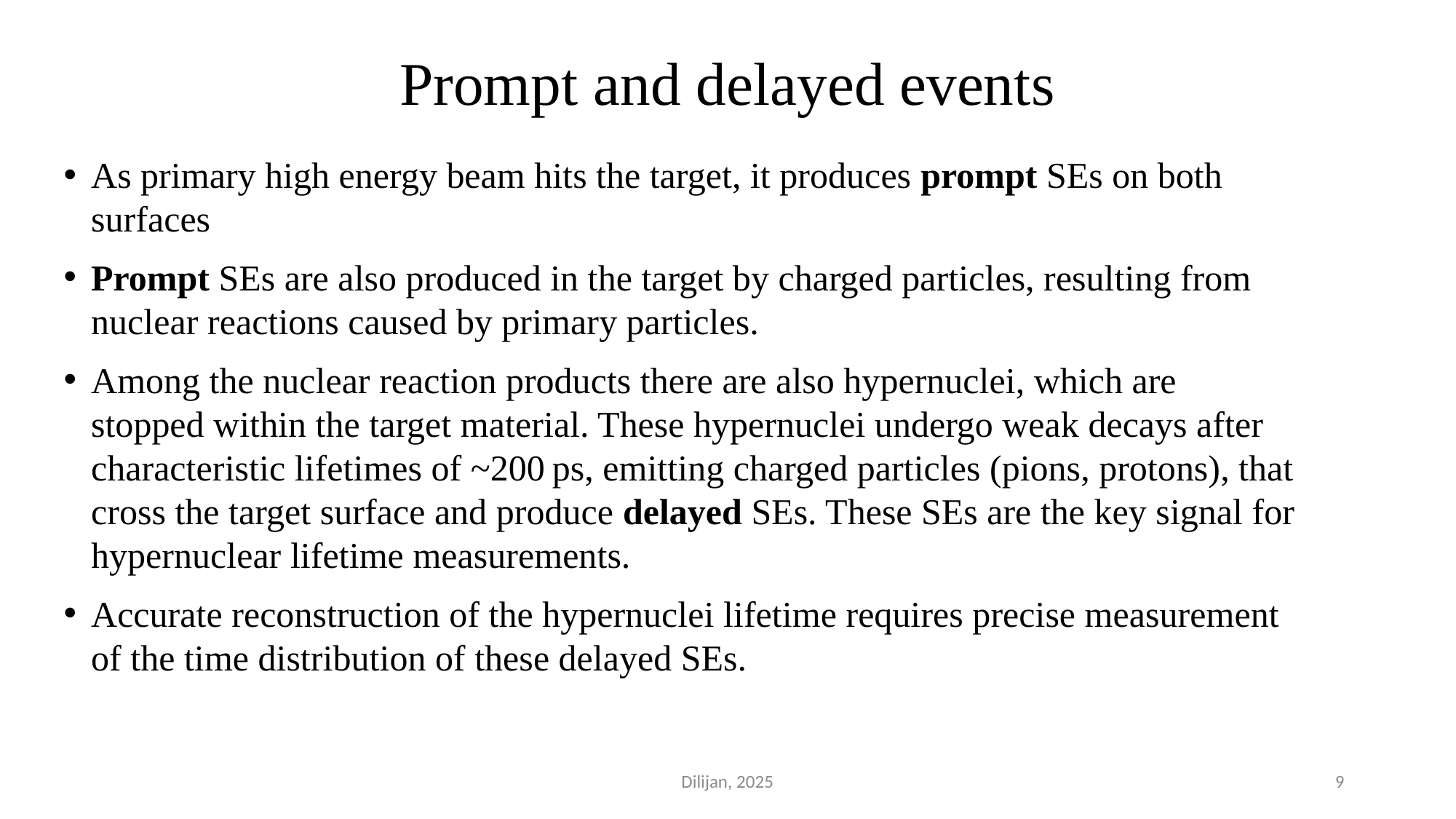

# Prompt and delayed events
As primary high energy beam hits the target, it produces prompt SEs on both surfaces
Prompt SEs are also produced in the target by charged particles, resulting from nuclear reactions caused by primary particles.
Among the nuclear reaction products there are also hypernuclei, which are stopped within the target material. These hypernuclei undergo weak decays after characteristic lifetimes of ~200 ps, emitting charged particles (pions, protons), that cross the target surface and produce delayed SEs. These SEs are the key signal for hypernuclear lifetime measurements.
Accurate reconstruction of the hypernuclei lifetime requires precise measurement of the time distribution of these delayed SEs.

Dilijan, 2025
9